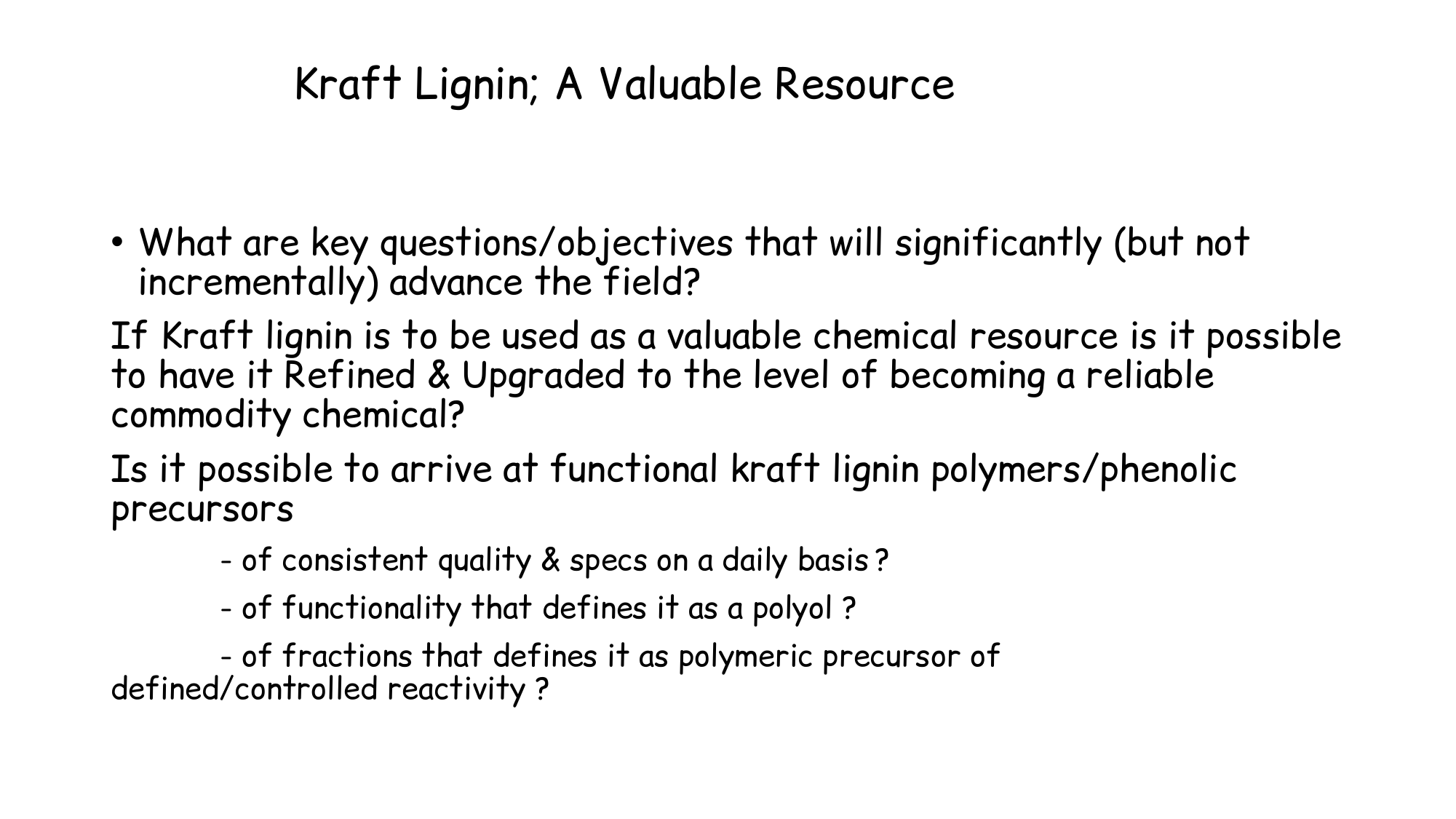

# Kraft Lignin; A Valuable Resource
What are key questions/objectives that will significantly (but not incrementally) advance the field?
If Kraft lignin is to be used as a valuable chemical resource is it possible to have it Refined & Upgraded to the level of becoming a reliable commodity chemical?
Is it possible to arrive at functional kraft lignin polymers/phenolic precursors
	- of consistent quality & specs on a daily basis	?
	- of functionality that defines it as a polyol ?
	- of fractions that defines it as polymeric precursor of 		defined/controlled reactivity ?